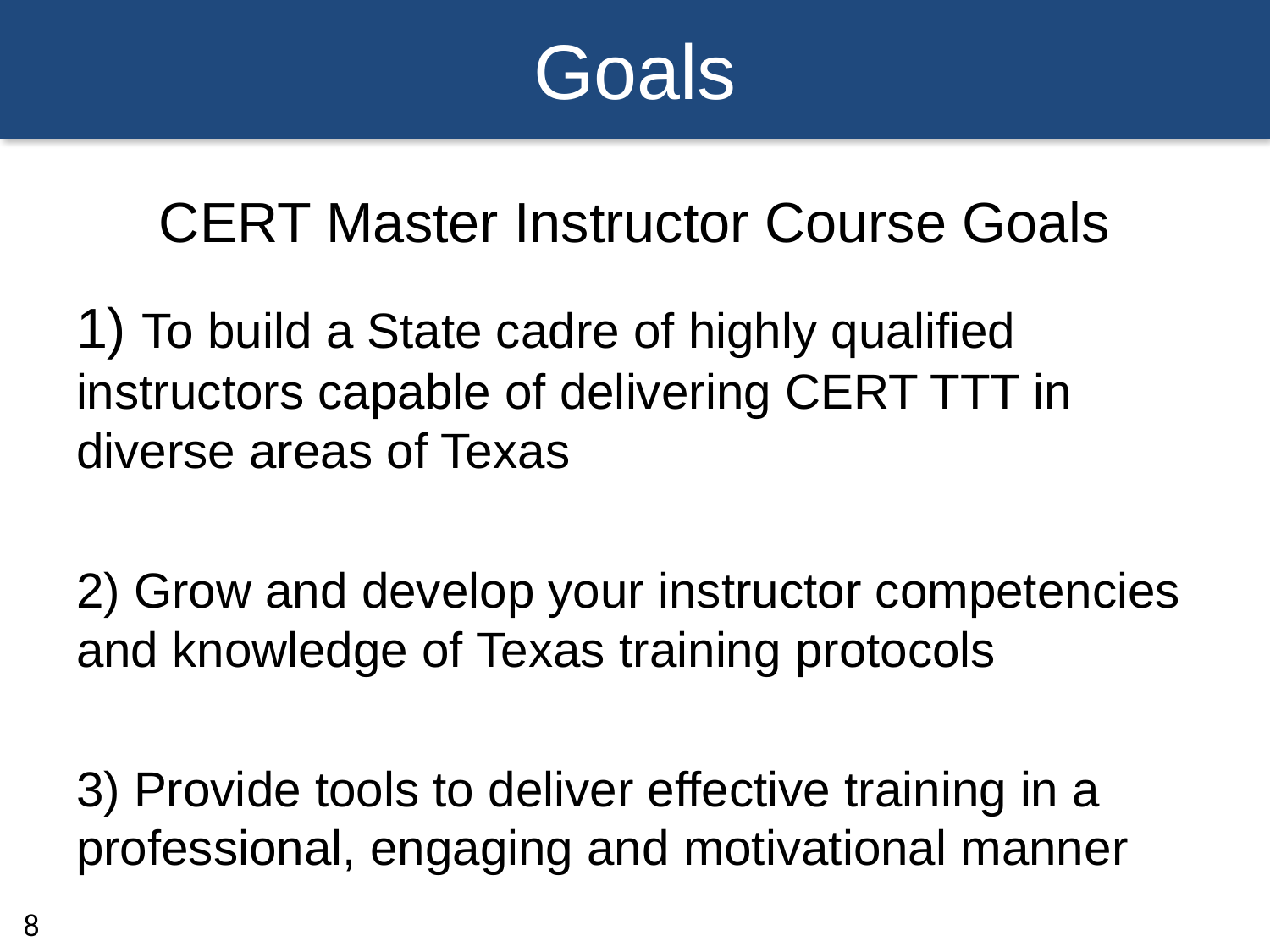

# Goals
CERT Master Instructor Course Goals
1) To build a State cadre of highly qualified instructors capable of delivering CERT TTT in diverse areas of Texas
2) Grow and develop your instructor competencies and knowledge of Texas training protocols
3) Provide tools to deliver effective training in a professional, engaging and motivational manner
8